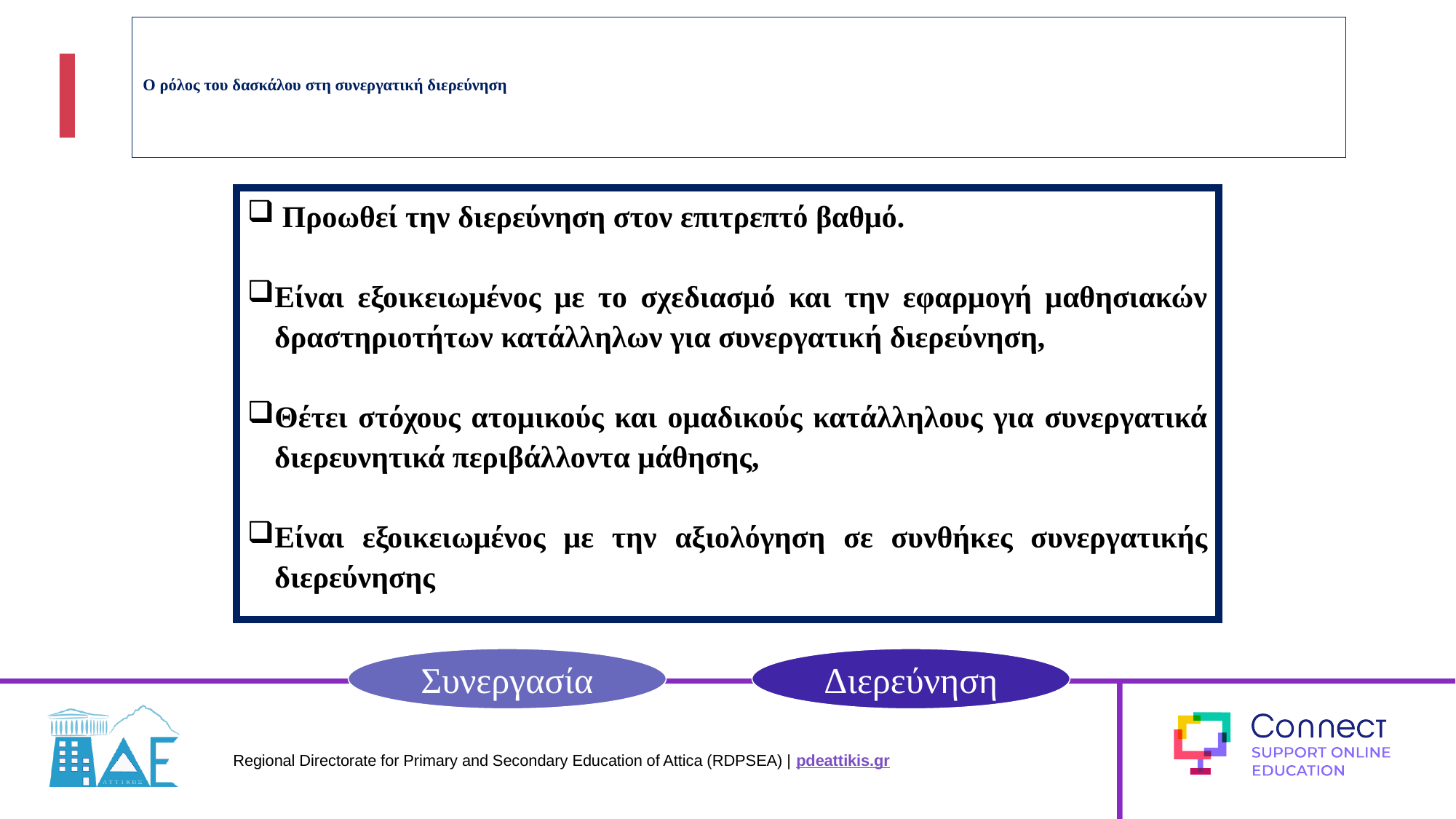

# Ο ρόλος του δασκάλου στη συνεργατική διερεύνηση
 Προωθεί την διερεύνηση στον επιτρεπτό βαθμό.

Είναι εξοικειωμένος με το σχεδιασμό και την εφαρμογή μαθησιακών δραστηριοτήτων κατάλληλων για συνεργατική διερεύνηση,

Θέτει στόχους ατομικούς και ομαδικούς κατάλληλους για συνεργατικά διερευνητικά περιβάλλοντα μάθησης,

Είναι εξοικειωμένος με την αξιολόγηση σε συνθήκες συνεργατικής διερεύνησης

Συνεργασία
Διερεύνηση